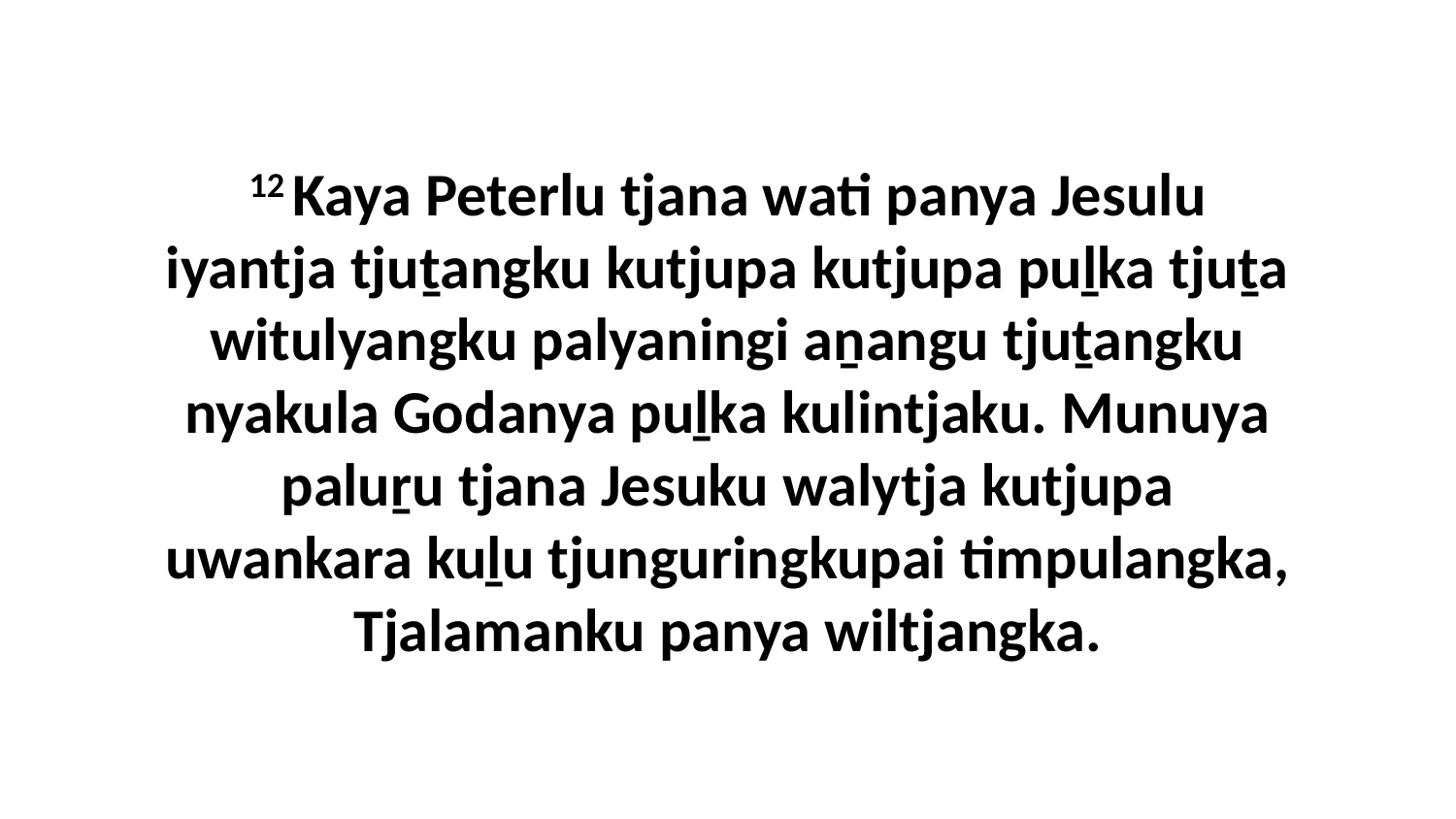

12 Kaya Peterlu tjana wati panya Jesulu iyantja tjuṯangku kutjupa kutjupa puḻka tjuṯa witulyangku palyaningi aṉangu tjuṯangku nyakula Godanya puḻka kulintjaku. Munuya paluṟu tjana Jesuku walytja kutjupa uwankara kuḻu tjunguringkupai timpulangka, Tjalamanku panya wiltjangka.